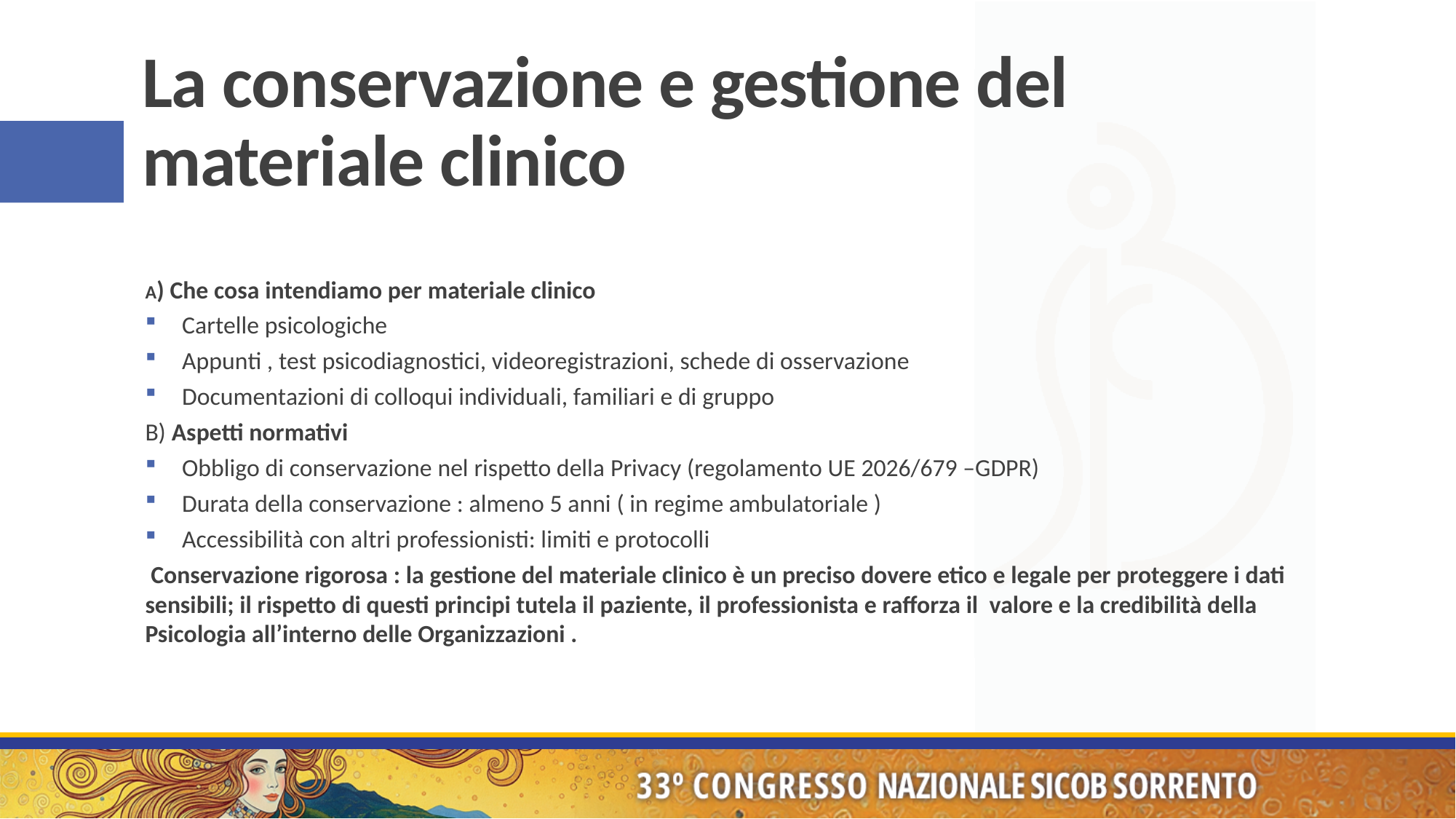

# La conservazione e gestione del  materiale clinico

A) Che cosa intendiamo per materiale clinico
Cartelle psicologiche
Appunti , test psicodiagnostici, videoregistrazioni, schede di osservazione
Documentazioni di colloqui individuali, familiari e di gruppo
B) Aspetti normativi
Obbligo di conservazione nel rispetto della Privacy (regolamento UE 2026/679 –GDPR)
Durata della conservazione : almeno 5 anni ( in regime ambulatoriale )
Accessibilità con altri professionisti: limiti e protocolli
 Conservazione rigorosa : la gestione del materiale clinico è un preciso dovere etico e legale per proteggere i dati sensibili; il rispetto di questi principi tutela il paziente, il professionista e rafforza il  valore e la credibilità della Psicologia all’interno delle Organizzazioni .